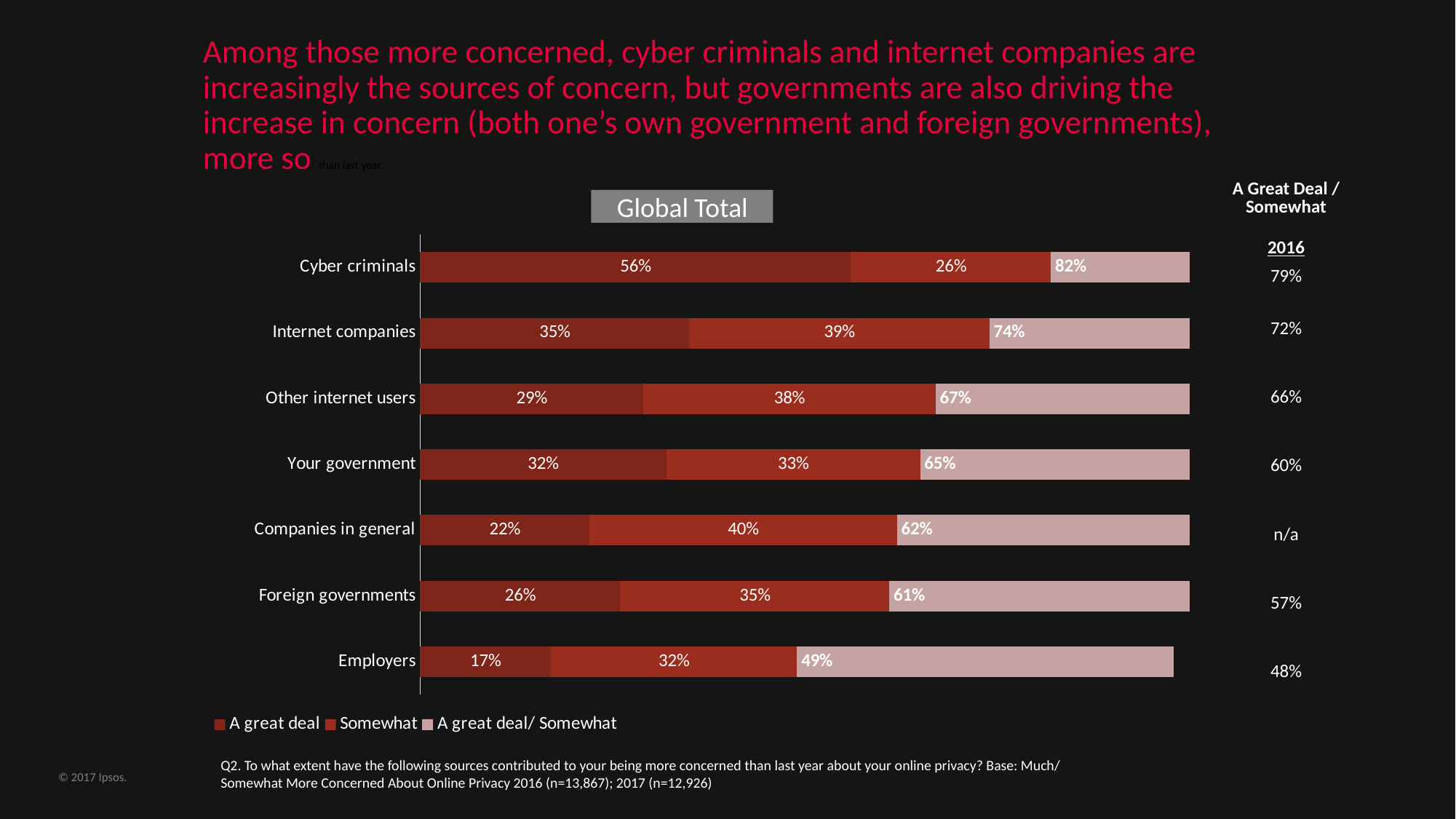

Among those more concerned, cyber criminals and internet companies are increasingly the sources of concern, but governments are also driving the increase in concern (both one’s own government and foreign governments), more so than last year.
| A Great Deal / Somewhat |
| --- |
| 2016 |
| 79% |
| 72% |
| 66% |
| 60% |
| n/a |
| 57% |
| 48% |
|  |
Global Total

### Chart

| Category | A great deal | Somewhat | A great deal/ Somewhat |
|---|---|---|---|
| Cyber criminals | 0.56 | 0.26 | 0.82 |
| Internet companies | 0.35 | 0.39 | 0.74 |
| Other internet users | 0.29 | 0.38 | 0.67 |
| Your government | 0.32 | 0.33 | 0.65 |
| Companies in general | 0.22 | 0.4 | 0.62 |
| Foreign governments | 0.26 | 0.35 | 0.61 |
| Employers | 0.17 | 0.32 | 0.49 |
Q2. To what extent have the following sources contributed to your being more concerned than last year about your online privacy? Base: Much/ Somewhat More Concerned About Online Privacy 2016 (n=13,867); 2017 (n=12,926)